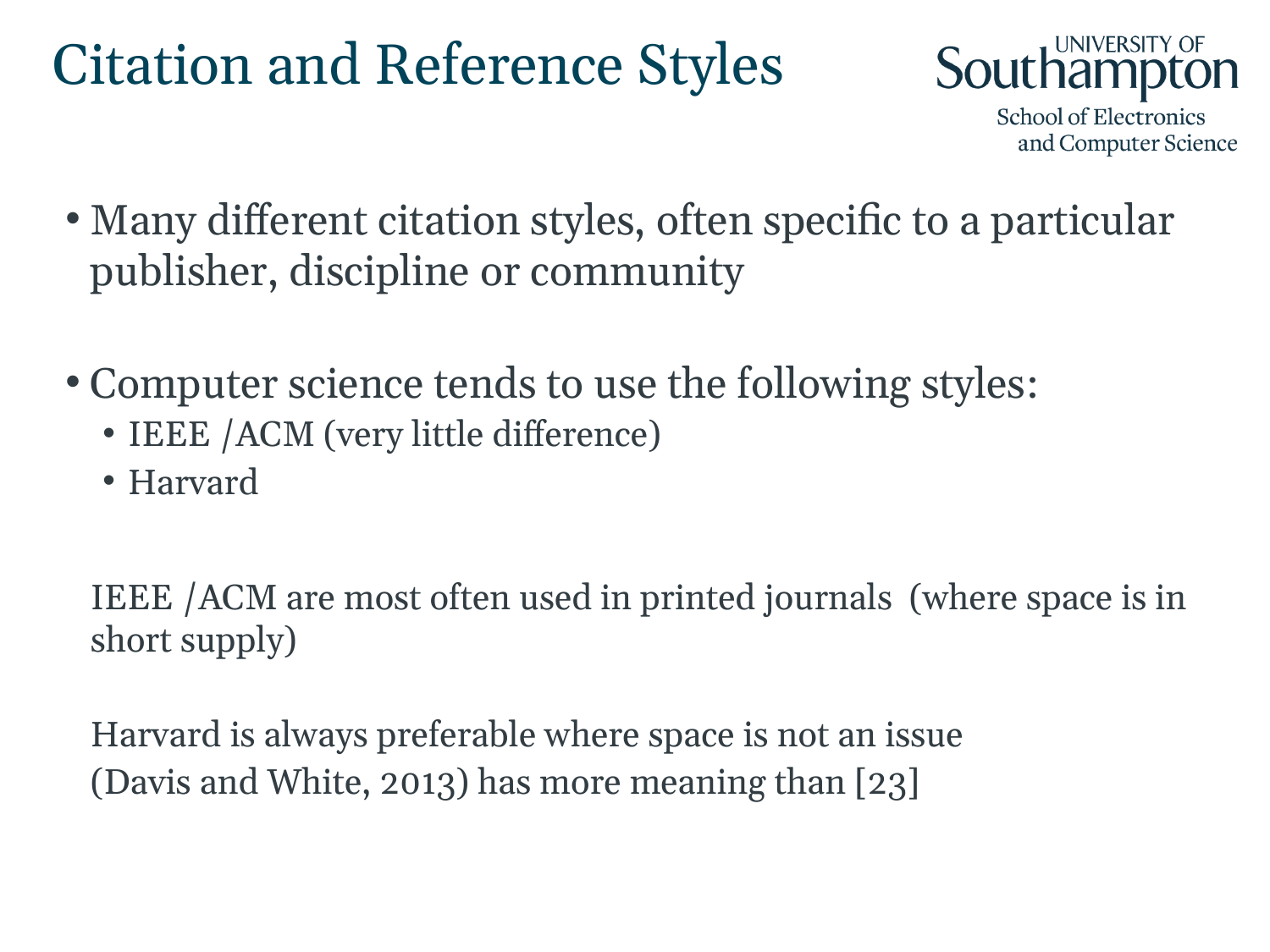

# Citation and Reference Styles
Many different citation styles, often specific to a particular publisher, discipline or community

Computer science tends to use the following styles:
IEEE /ACM (very little difference)
Harvard

IEEE /ACM are most often used in printed journals  (where space is in short supply)

Harvard is always preferable where space is not an issue
(Davis and White, 2013) has more meaning than [23]